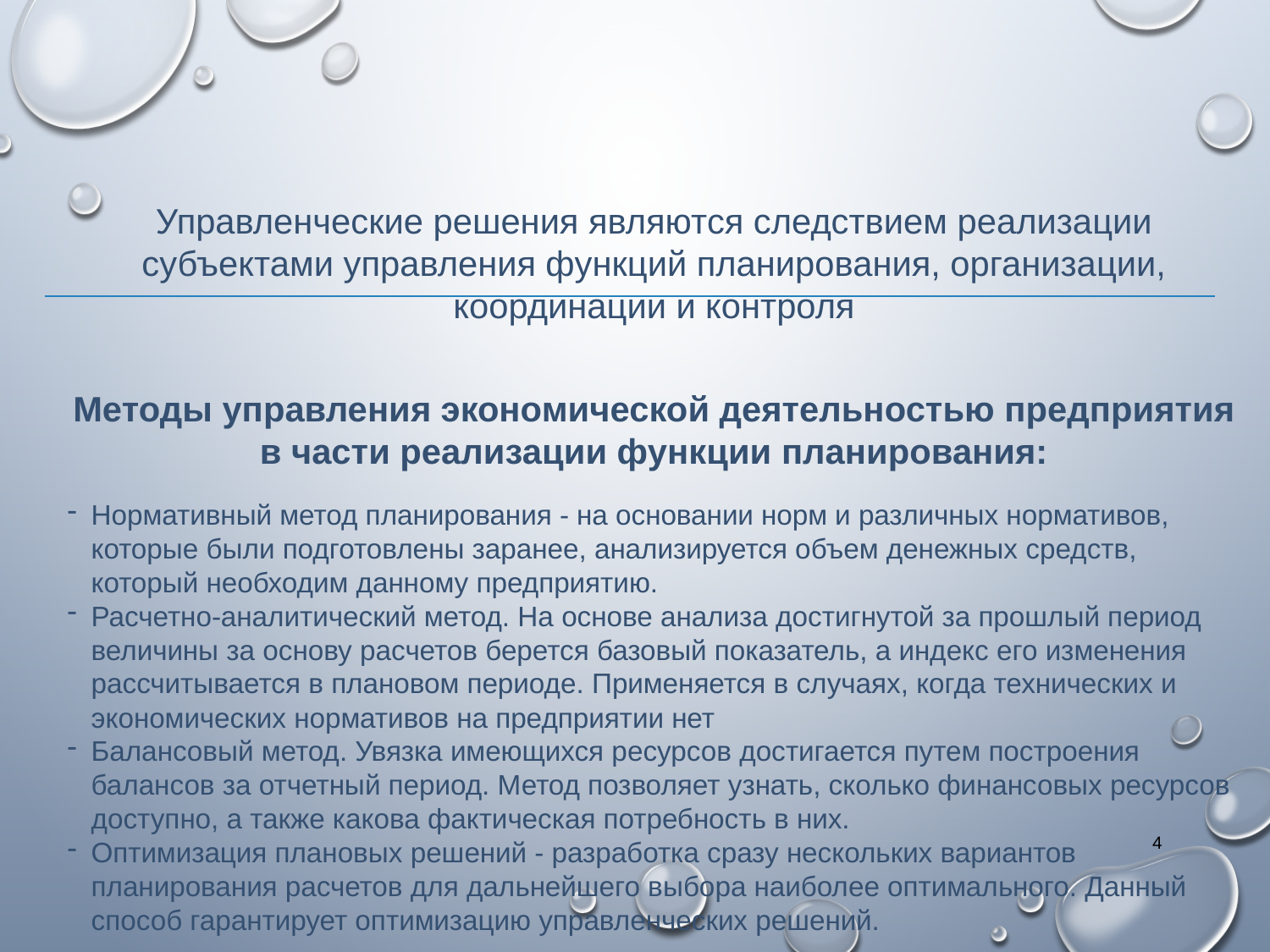

Управленческие решения являются следствием реализации субъектами управления функций планирования, организации, координации и контроля

Методы управления экономической деятельностью предприятия в части реализации функции планирования:

Нормативный метод планирования - на основании норм и различных нормативов, которые были подготовлены заранее, анализируется объем денежных средств, который необходим данному предприятию.
Расчетно-аналитический метод. На основе анализа достигнутой за прошлый период величины за основу расчетов берется базовый показатель, а индекс его изменения рассчитывается в плановом периоде. Применяется в случаях, когда технических и экономических нормативов на предприятии нет
Балансовый метод. Увязка имеющихся ресурсов достигается путем построения балансов за отчетный период. Метод позволяет узнать, сколько финансовых ресурсов доступно, а также какова фактическая потребность в них.
Оптимизация плановых решений - разработка сразу нескольких вариантов планирования расчетов для дальнейшего выбора наиболее оптимального. Данный способ гарантирует оптимизацию управленческих решений.

4